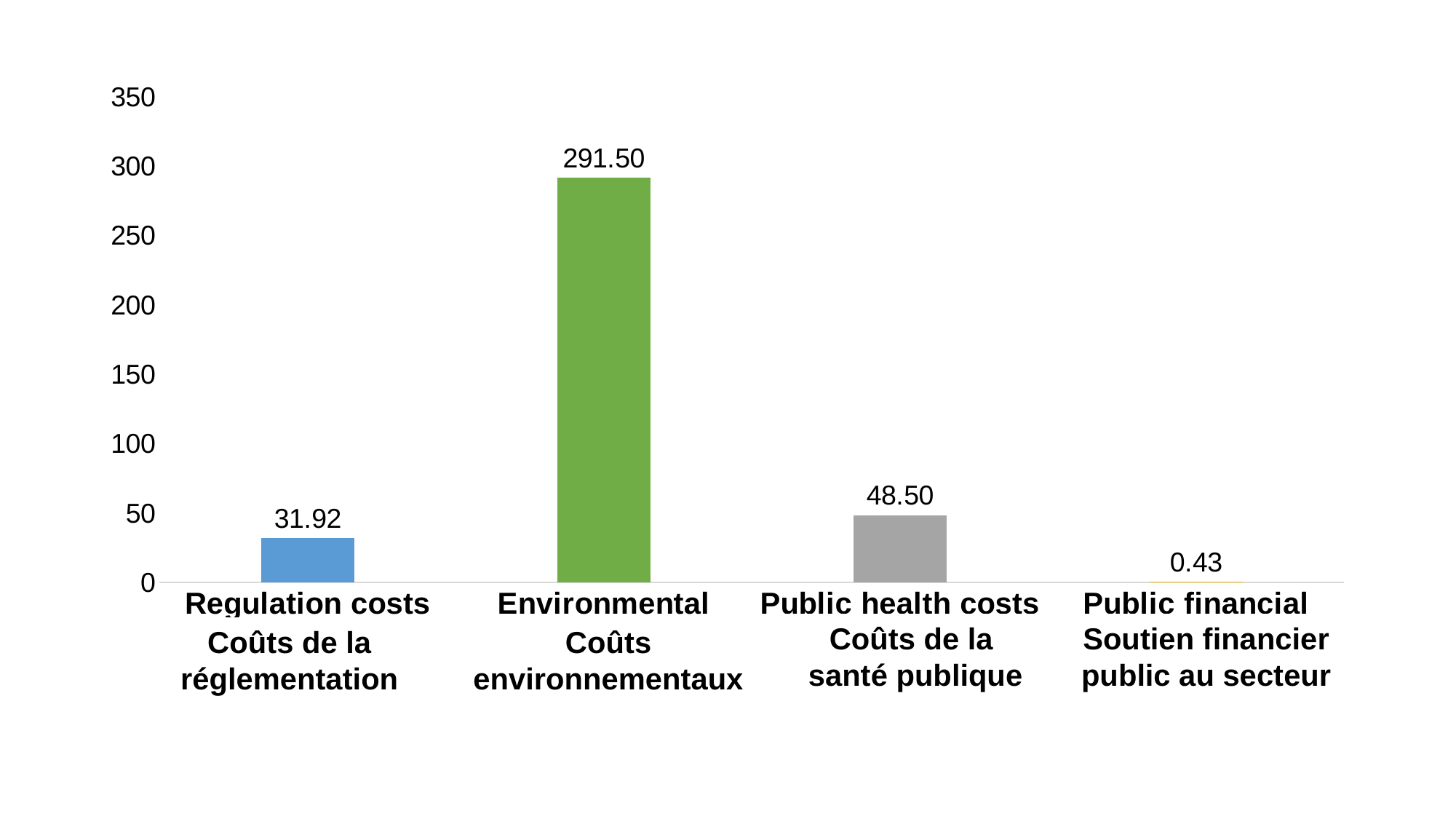

### Chart

| Category | Amount |
|---|---|
| Regulation costs | 31.9176 |
| Environmental costs | 291.5 |
| Public health costs | 48.5 |
| Public financial support to the sector | 0.432 |
Coûts de la
santé publique
Soutien financier public au secteur
Coûts de la réglementation
Coûts environnementaux